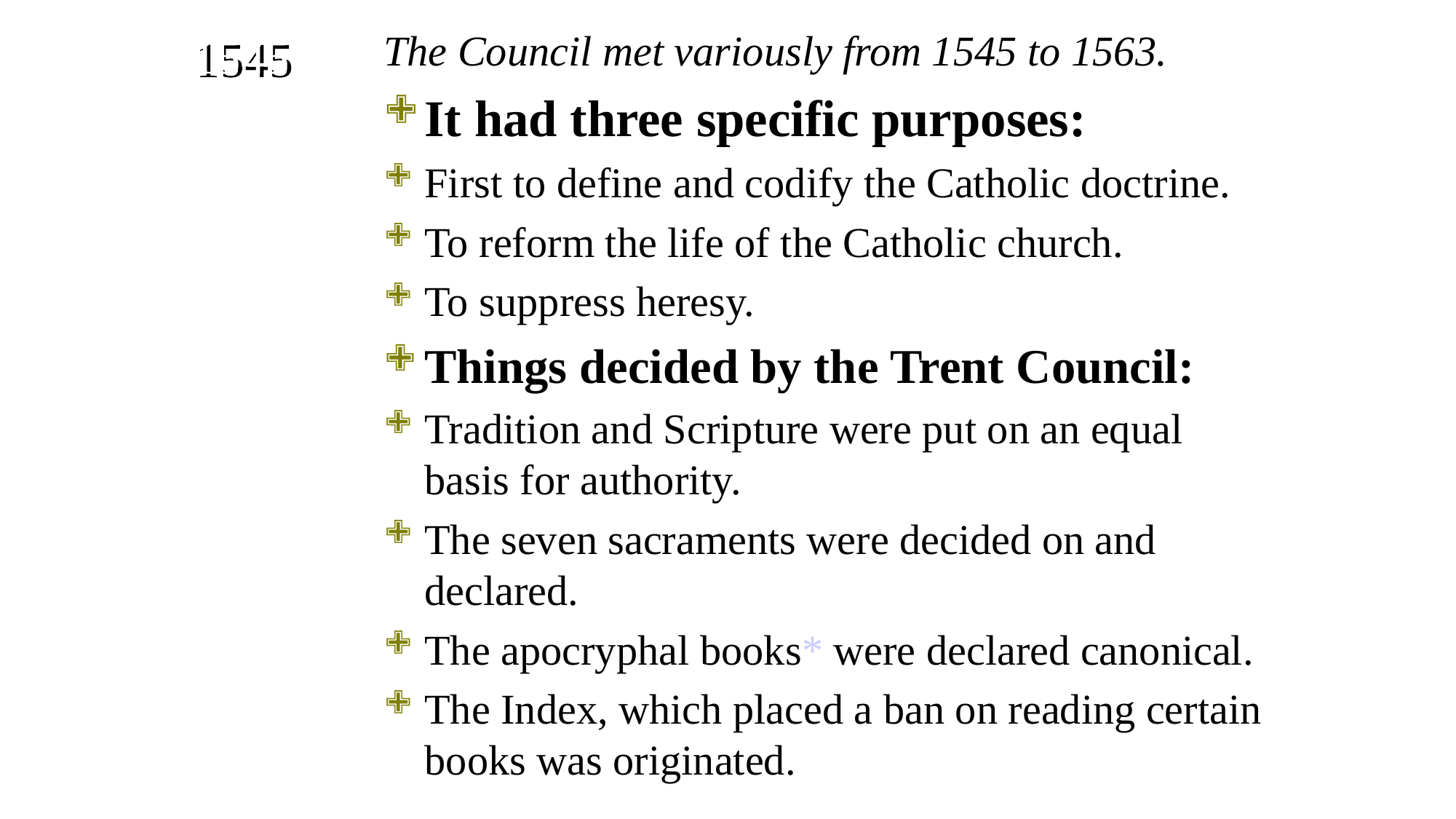

The Council met variously from 1545 to 1563.
It had three specific purposes:
First to define and codify the Catholic doctrine.
To reform the life of the Catholic church.
To suppress heresy.
Things decided by the Trent Council:
Tradition and Scripture were put on an equal basis for authority.
The seven sacraments were decided on and declared.
The apocryphal books* were declared canonical.
The Index, which placed a ban on reading certain books was originated.

1545